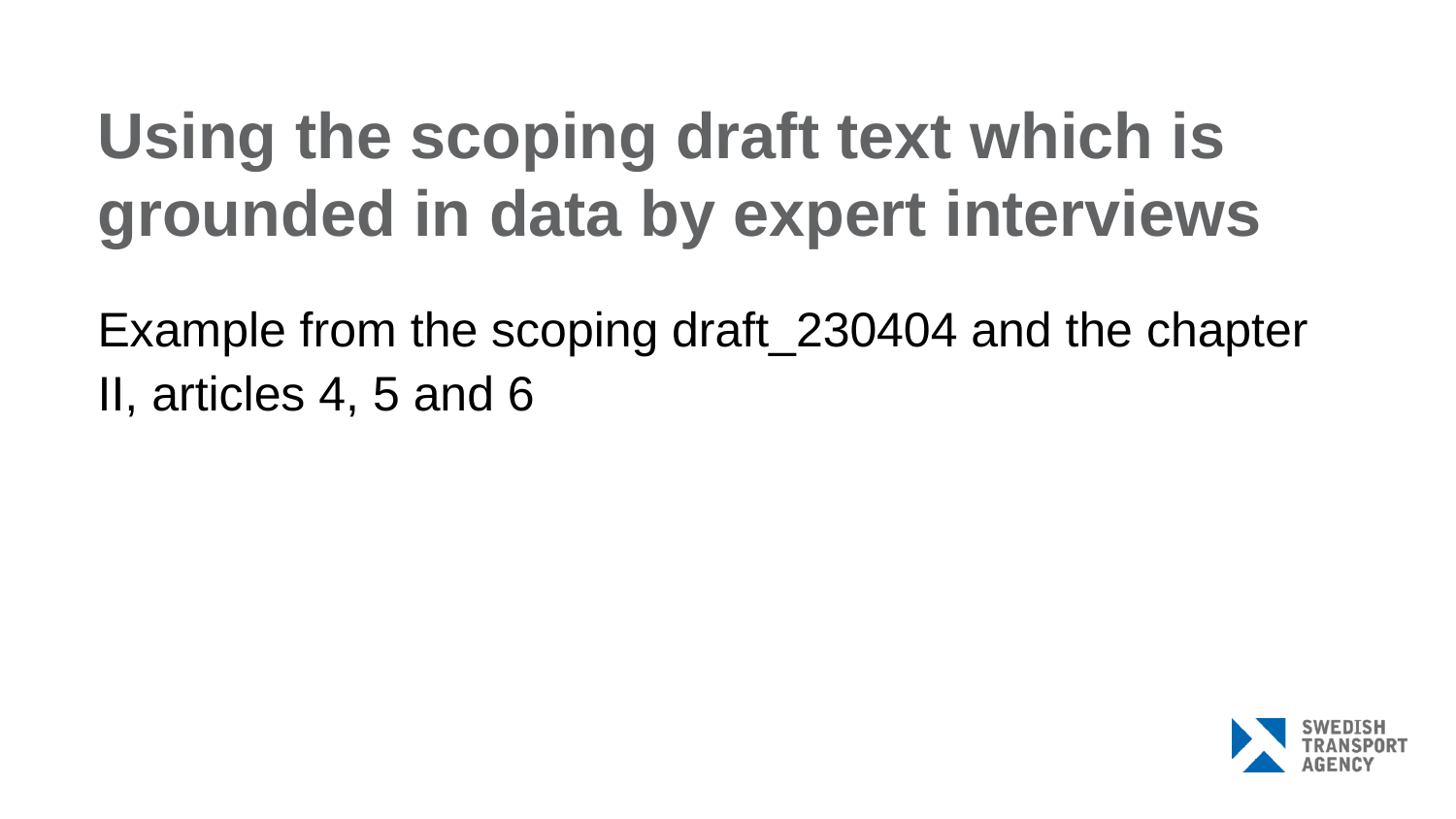

# Using the scoping draft text which is grounded in data by expert interviews
Example from the scoping draft_230404 and the chapter II, articles 4, 5 and 6